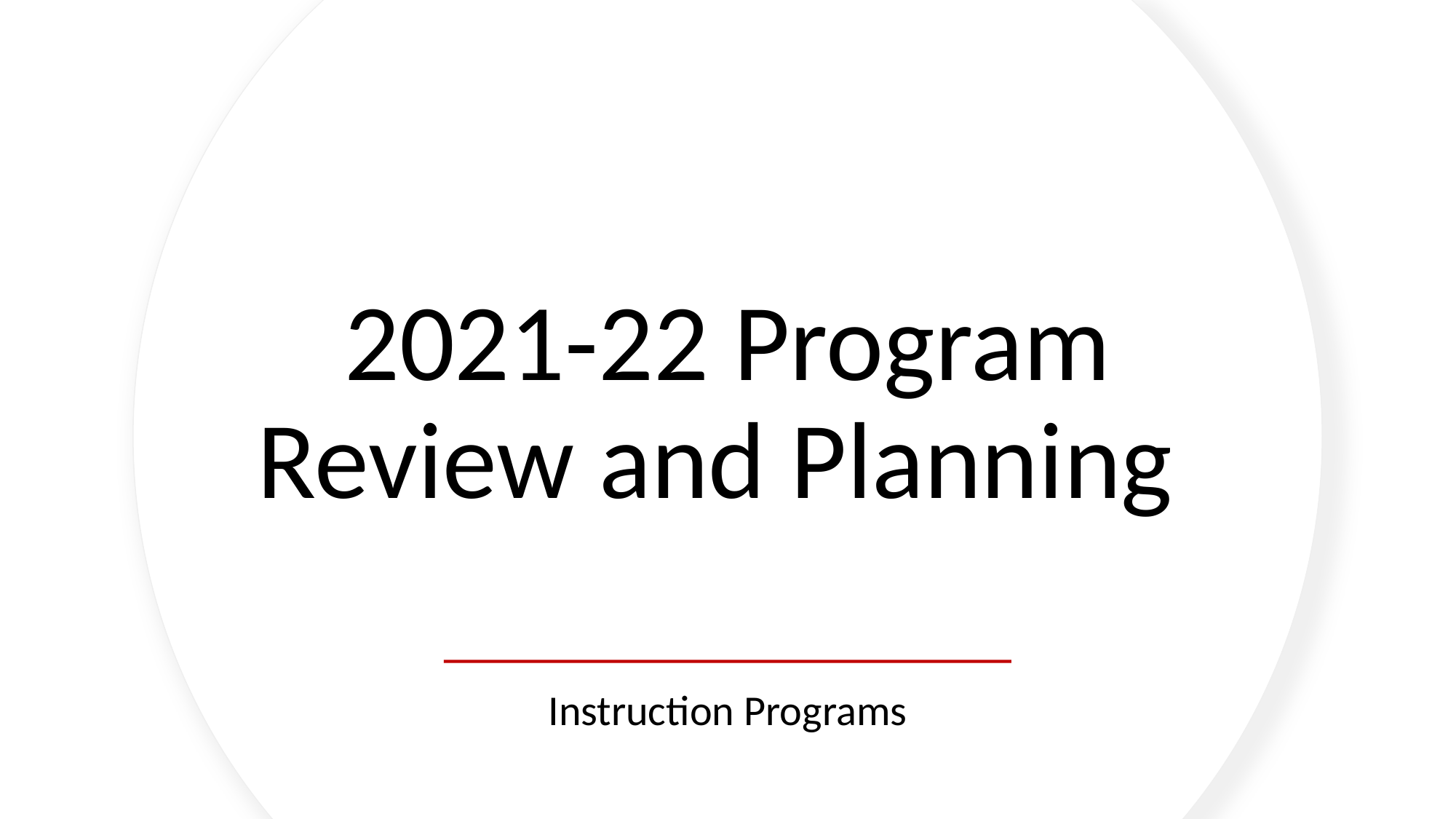

# 2021-22 Program Review and Planning

Instruction Programs
1